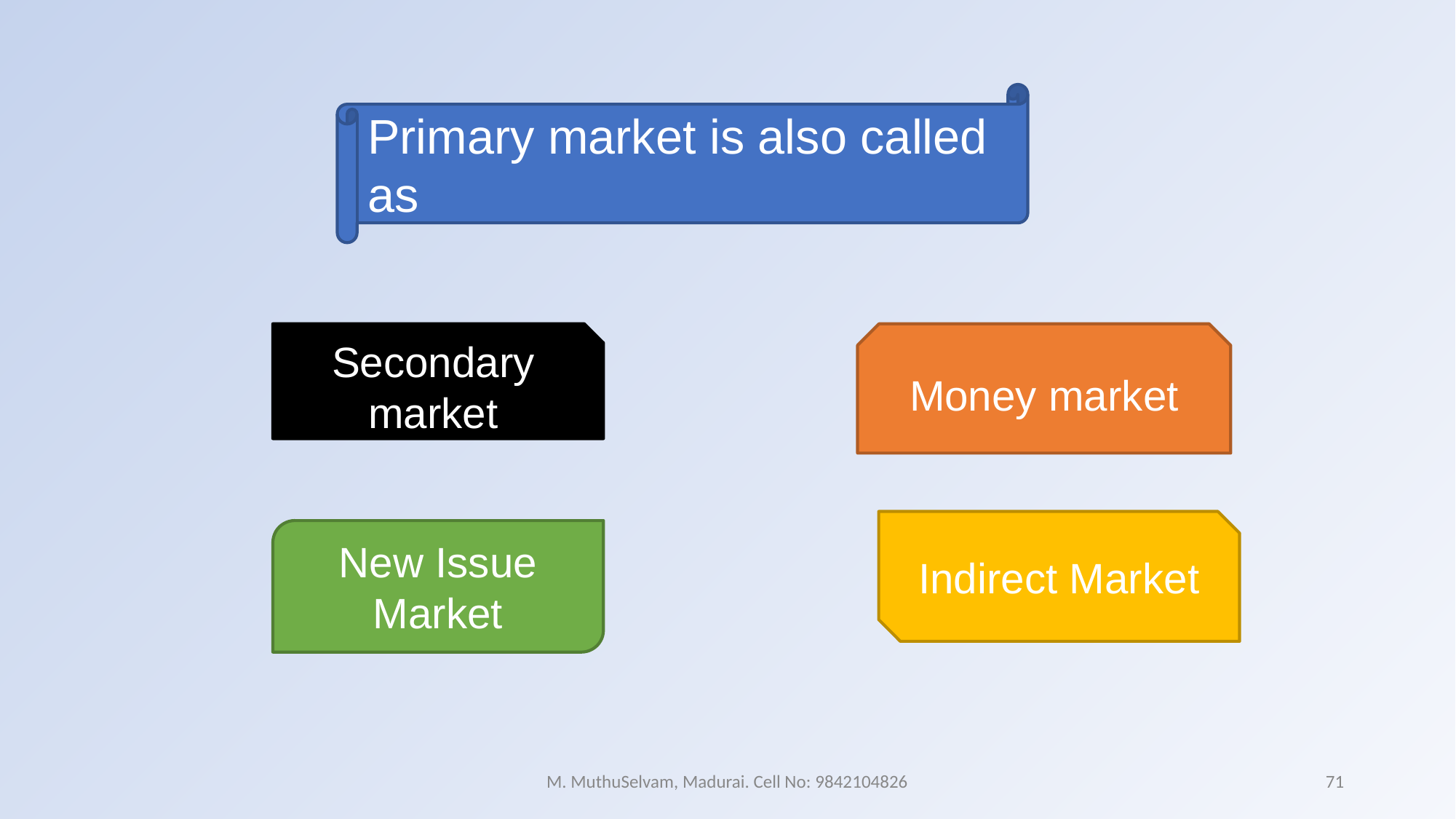

Primary market is also called as
Secondary market
Money market
Indirect Market
New Issue Market
M. MuthuSelvam, Madurai. Cell No: 9842104826
71